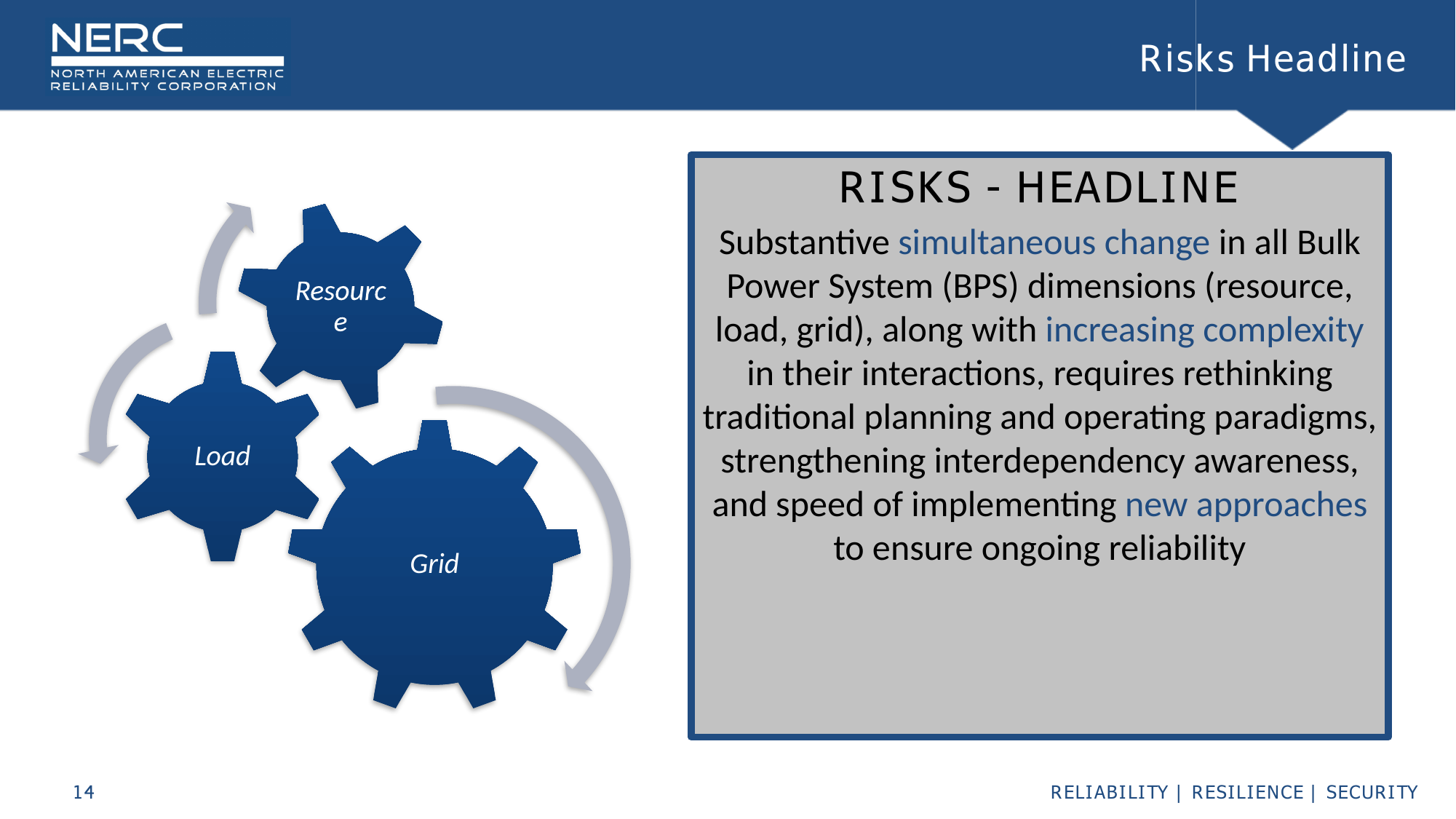

# Risks Headline
Grid
Load
Resource
RISKS - HEADLINE
Substantive simultaneous change in all Bulk Power System (BPS) dimensions (resource, load, grid), along with increasing complexity in their interactions, requires rethinking traditional planning and operating paradigms, strengthening interdependency awareness, and speed of implementing new approaches to ensure ongoing reliability